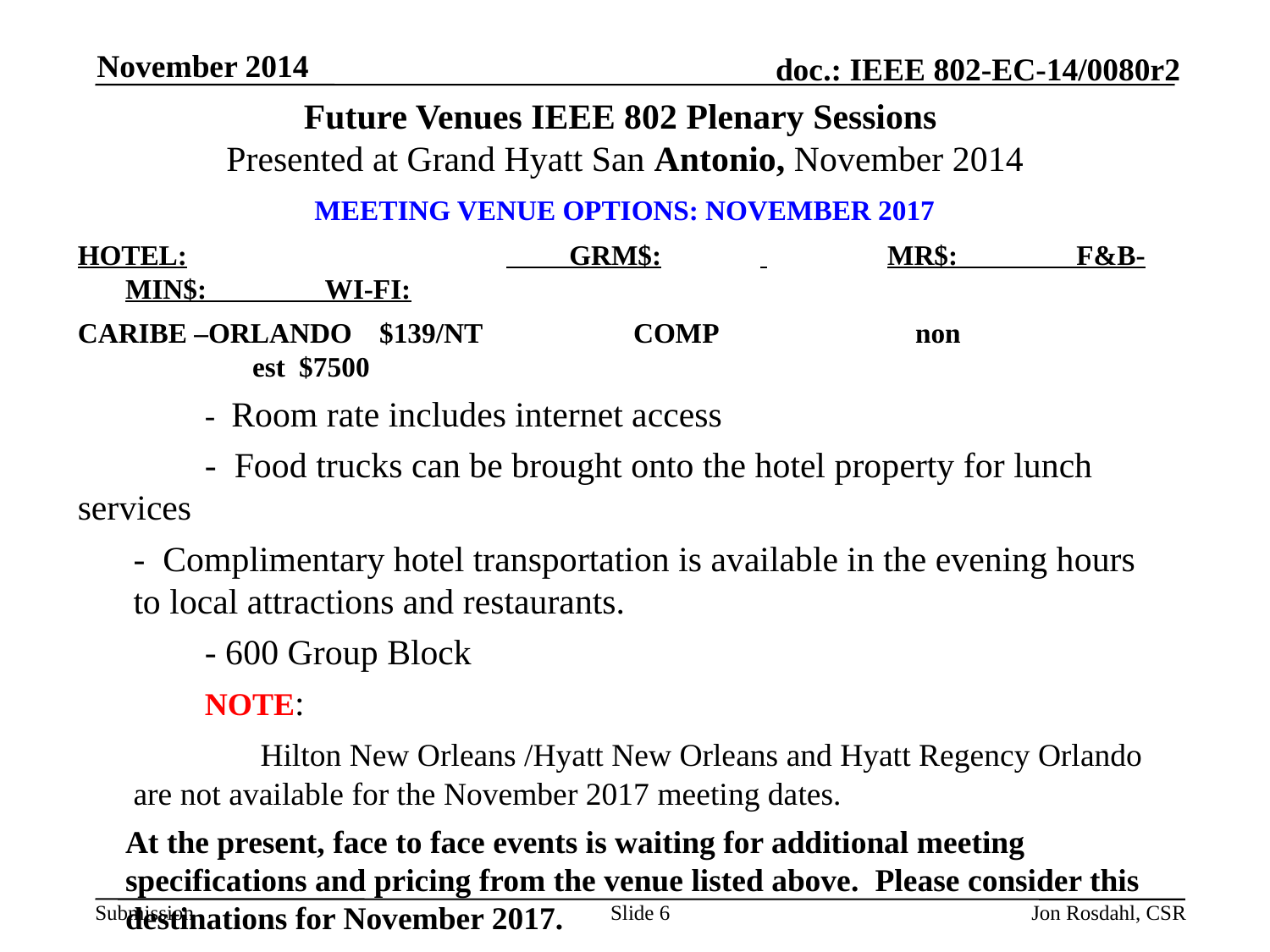

November 2014
# Future Venues IEEE 802 Plenary Sessions Presented at Grand Hyatt San Antonio, November 2014
MEETING VENUE OPTIONS: NOVEMBER 2017
HOTEL:			         GRM$:	 	MR$:                 F&B-MIN$:                 WI-FI:
CARIBE –ORLANDO	$139/NT		COMP		    non			est  $7500
	-  Room rate includes internet access
	-  Food trucks can be brought onto the hotel property for lunch services
	-  Complimentary hotel transportation is available in the evening hours to local attractions and restaurants.
	- 600 Group Block
	NOTE:
	Hilton New Orleans /Hyatt New Orleans and Hyatt Regency Orlando are not available for the November 2017 meeting dates.
	At the present, face to face events is waiting for additional meeting specifications and pricing from the venue listed above.  Please consider this destinations for November 2017.

Slide 6
Jon Rosdahl, CSR